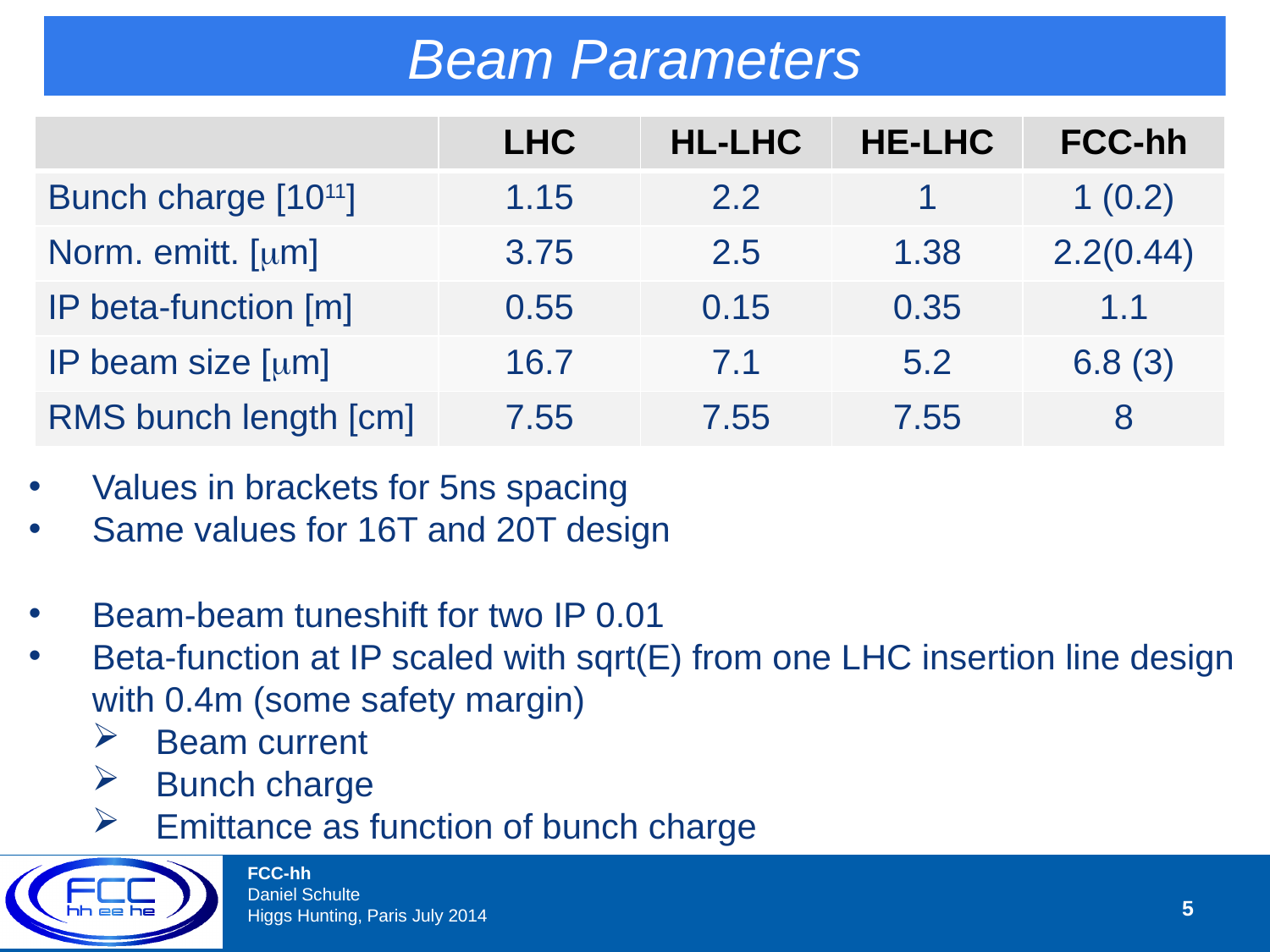

Beam Parameters
|  | LHC | HL-LHC | HE-LHC | FCC-hh |
| --- | --- | --- | --- | --- |
| Bunch charge [1011] | 1.15 | 2.2 | 1 | 1 (0.2) |
| Norm. emitt. [μm] | 3.75 | 2.5 | 1.38 | 2.2(0.44) |
| IP beta-function [m] | 0.55 | 0.15 | 0.35 | 1.1 |
| IP beam size [μm] | 16.7 | 7.1 | 5.2 | 6.8 (3) |
| RMS bunch length [cm] | 7.55 | 7.55 | 7.55 | 8 |
Values in brackets for 5ns spacing
Same values for 16T and 20T design

Beam-beam tuneshift for two IP 0.01
Beta-function at IP scaled with sqrt(E) from one LHC insertion line design with 0.4m (some safety margin)
Beam current
Bunch charge
Emittance as function of bunch charge